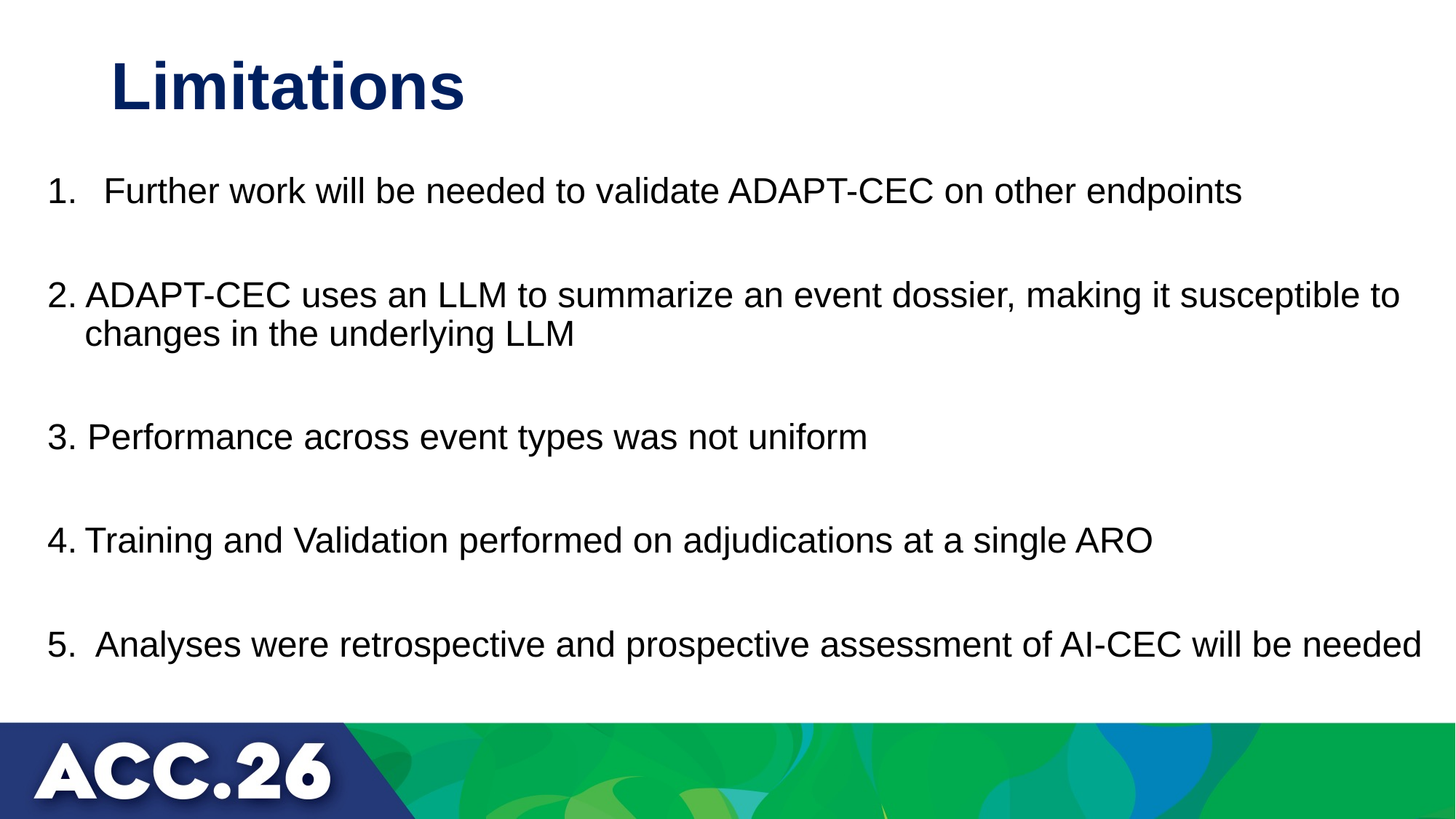

# Limitations
Further work will be needed to validate ADAPT-CEC on other endpoints

2. ADAPT-CEC uses an LLM to summarize an event dossier, making it susceptible to changes in the underlying LLM

3. Performance across event types was not uniform

Training and Validation performed on adjudications at a single ARO

5.  Analyses were retrospective and prospective assessment of AI-CEC will be needed